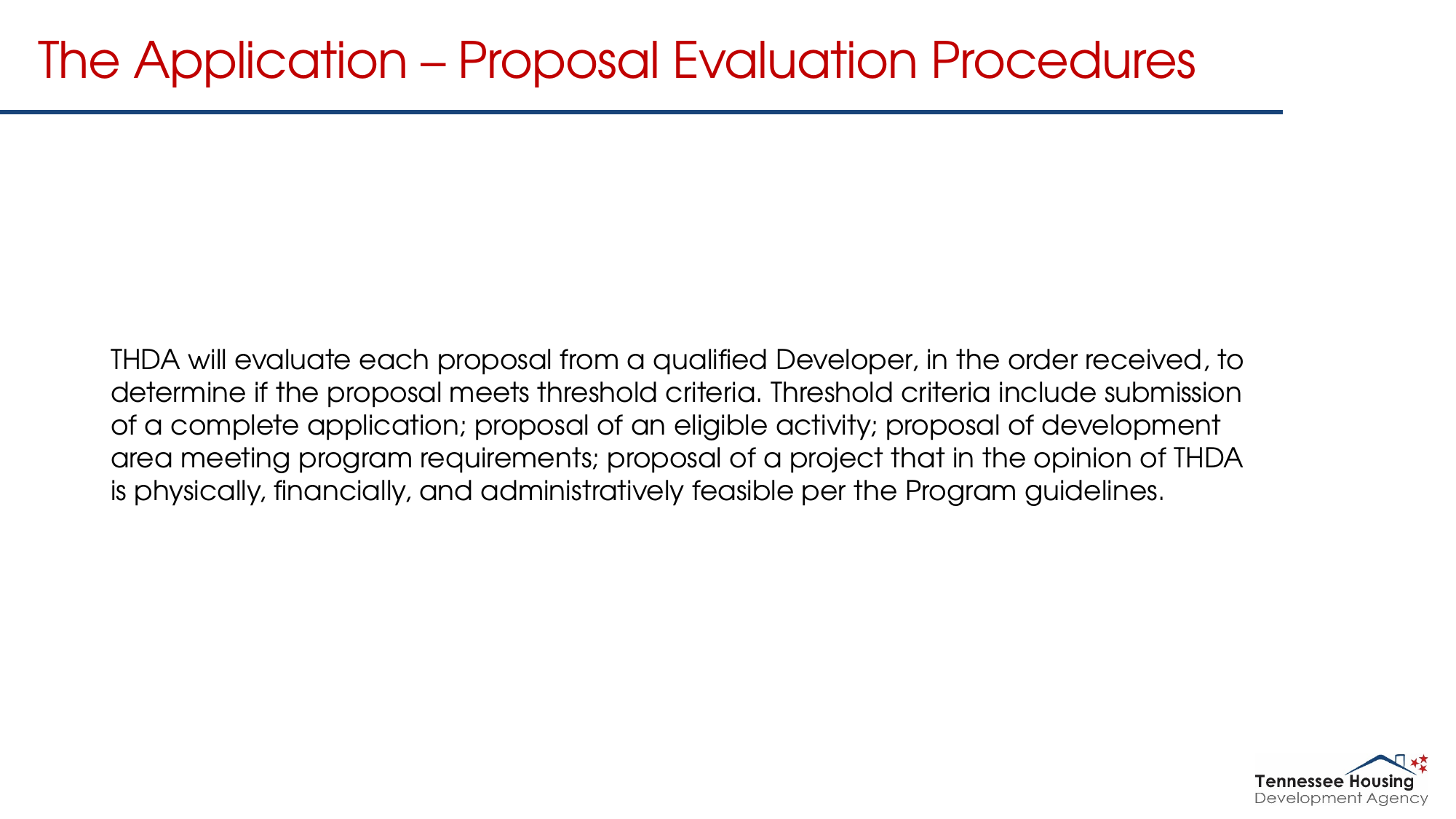

# The Application – Proposal Evaluation Procedures

THDA will evaluate each proposal from a qualified Developer, in the order received, to determine if the proposal meets threshold criteria. Threshold criteria include submission of a complete application; proposal of an eligible activity; proposal of development area meeting program requirements; proposal of a project that in the opinion of THDA is physically, financially, and administratively feasible per the Program guidelines.